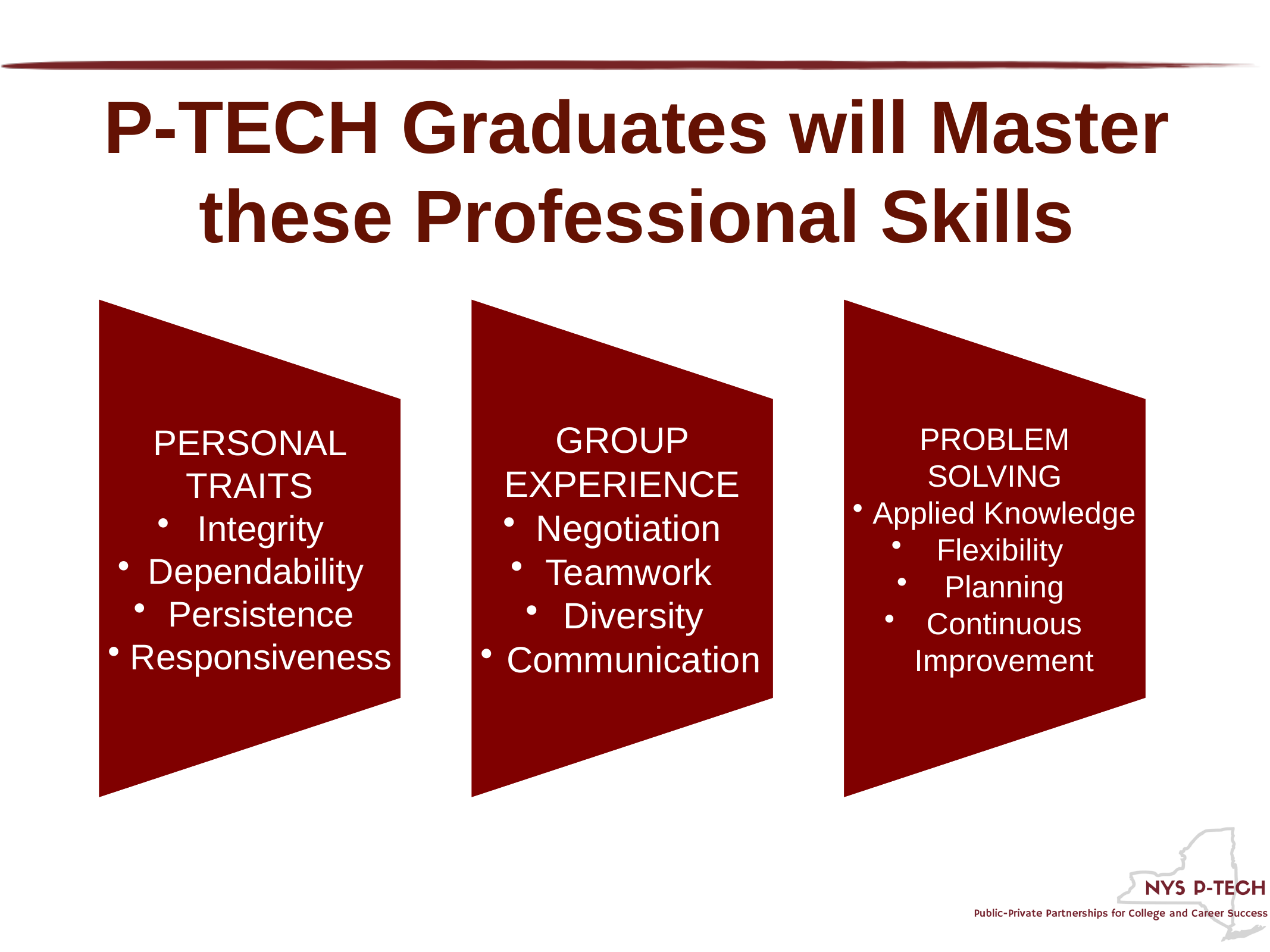

# P-TECH Graduates will Master these Professional Skills
PERSONAL TRAITS
Integrity
GROUP EXPERIENCE
Negotiation
Applied Knowledge
PROBLEM SOLVING
Dependability
Persistence
Responsiveness
Teamwork
Diversity
Communication
Flexibility
Planning
Continuous Improvement